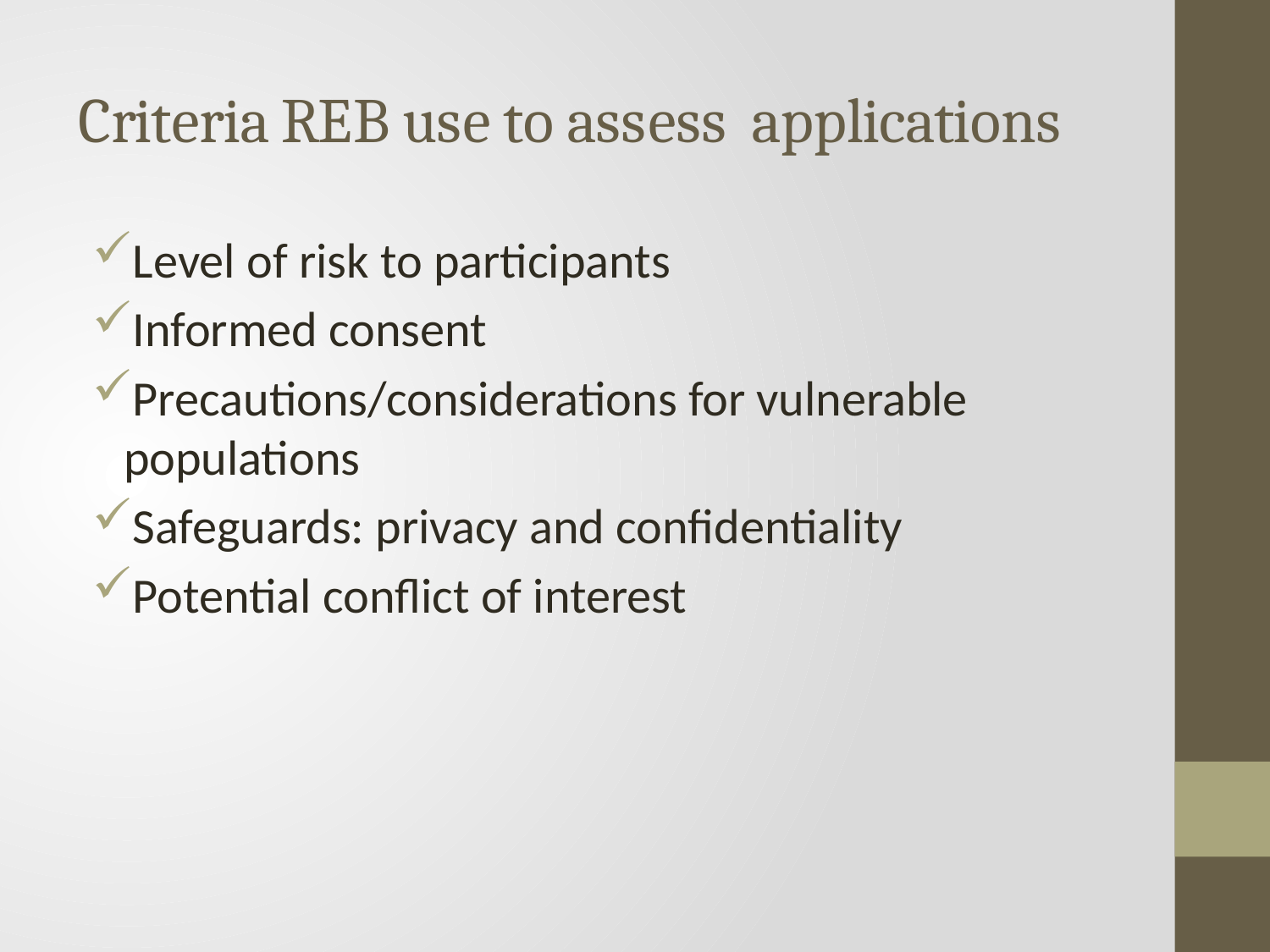

# Criteria REB use to assess  applications
Level of risk to participants
Informed consent
Precautions/considerations for vulnerable populations
Safeguards: privacy and confidentiality
Potential conflict of interest